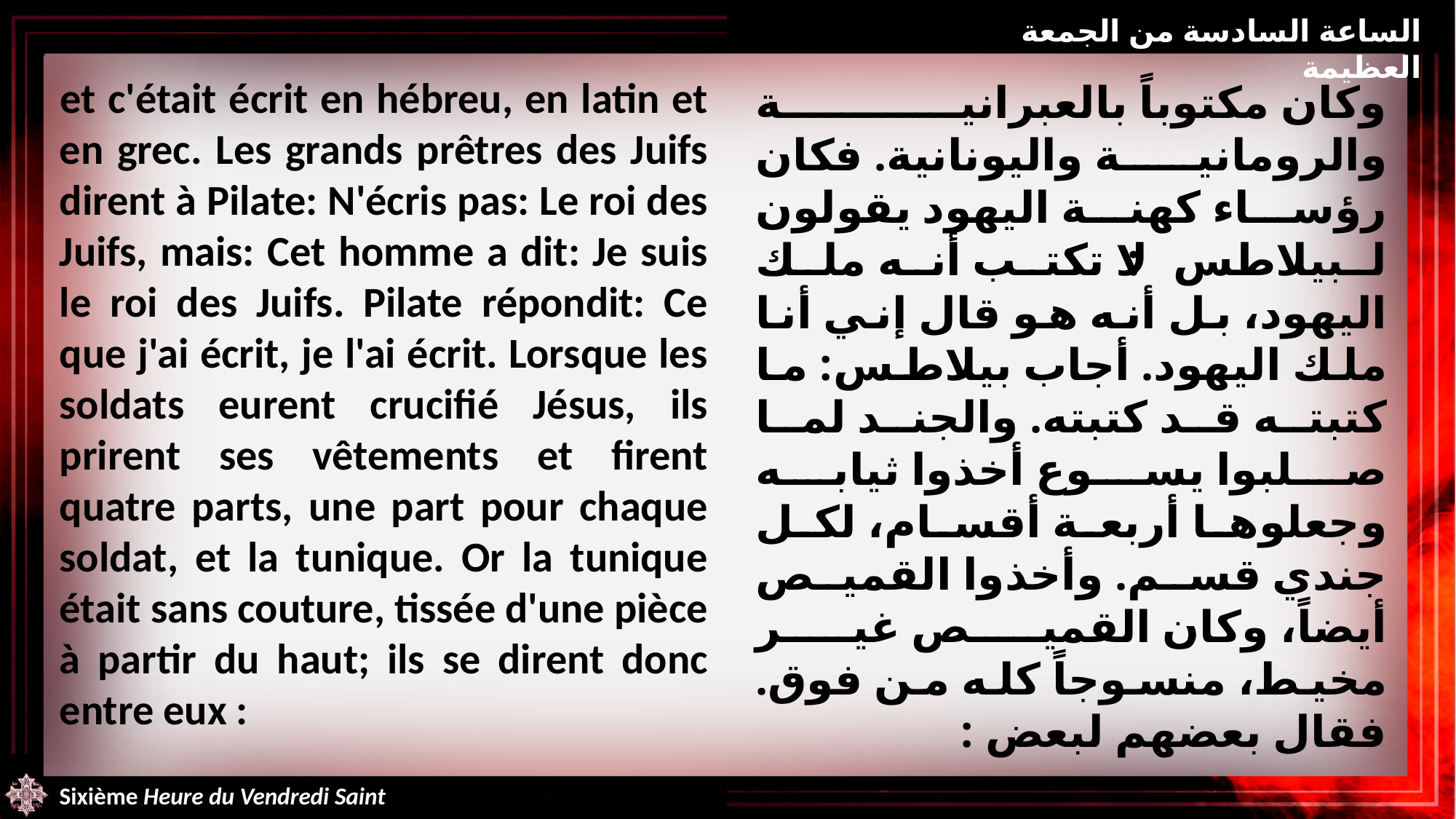

الساعة السادسة من الجمعة العظيمة
et c'était écrit en hébreu, en latin et en grec. Les grands prêtres des Juifs dirent à Pilate: N'écris pas: Le roi des Juifs, mais: Cet homme a dit: Je suis le roi des Juifs. Pilate répondit: Ce que j'ai écrit, je l'ai écrit. Lorsque les soldats eurent crucifié Jésus, ils prirent ses vêtements et firent quatre parts, une part pour chaque soldat, et la tunique. Or la tunique était sans couture, tissée d'une pièce à partir du haut; ils se dirent donc entre eux :

وكان مكتوباً بالعبرانية والرومانية واليونانية. فكان رؤساء كهنة اليهود يقولون لبيلاطس: لا تكتب أنه ملك اليهود، بل أنه هو قال إني أنا ملك اليهود. أجاب بيلاطس: ما كتبته قد كتبته. والجند لما صلبوا يسوع أخذوا ثيابه وجعلوها أربعة أقسام، لكل جندي قسم. وأخذوا القميص أيضاً، وكان القميص غير مخيط، منسوجاً كله من فوق. فقال بعضهم لبعض :
Sixième Heure du Vendredi Saint